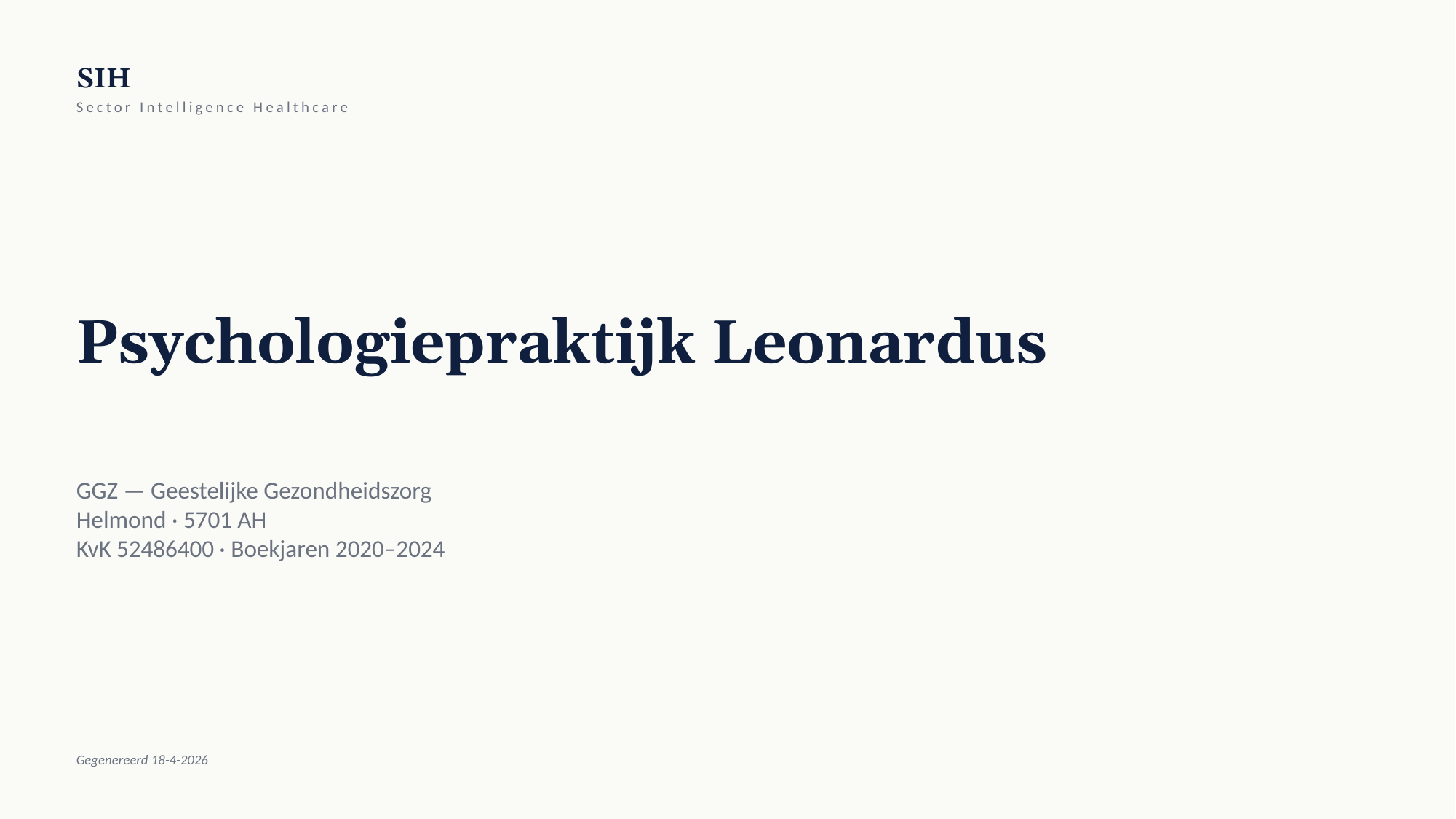

SIH
Sector Intelligence Healthcare
Psychologiepraktijk Leonardus
GGZ — Geestelijke Gezondheidszorg
Helmond · 5701 AH
KvK 52486400 · Boekjaren 2020–2024
Gegenereerd 18-4-2026